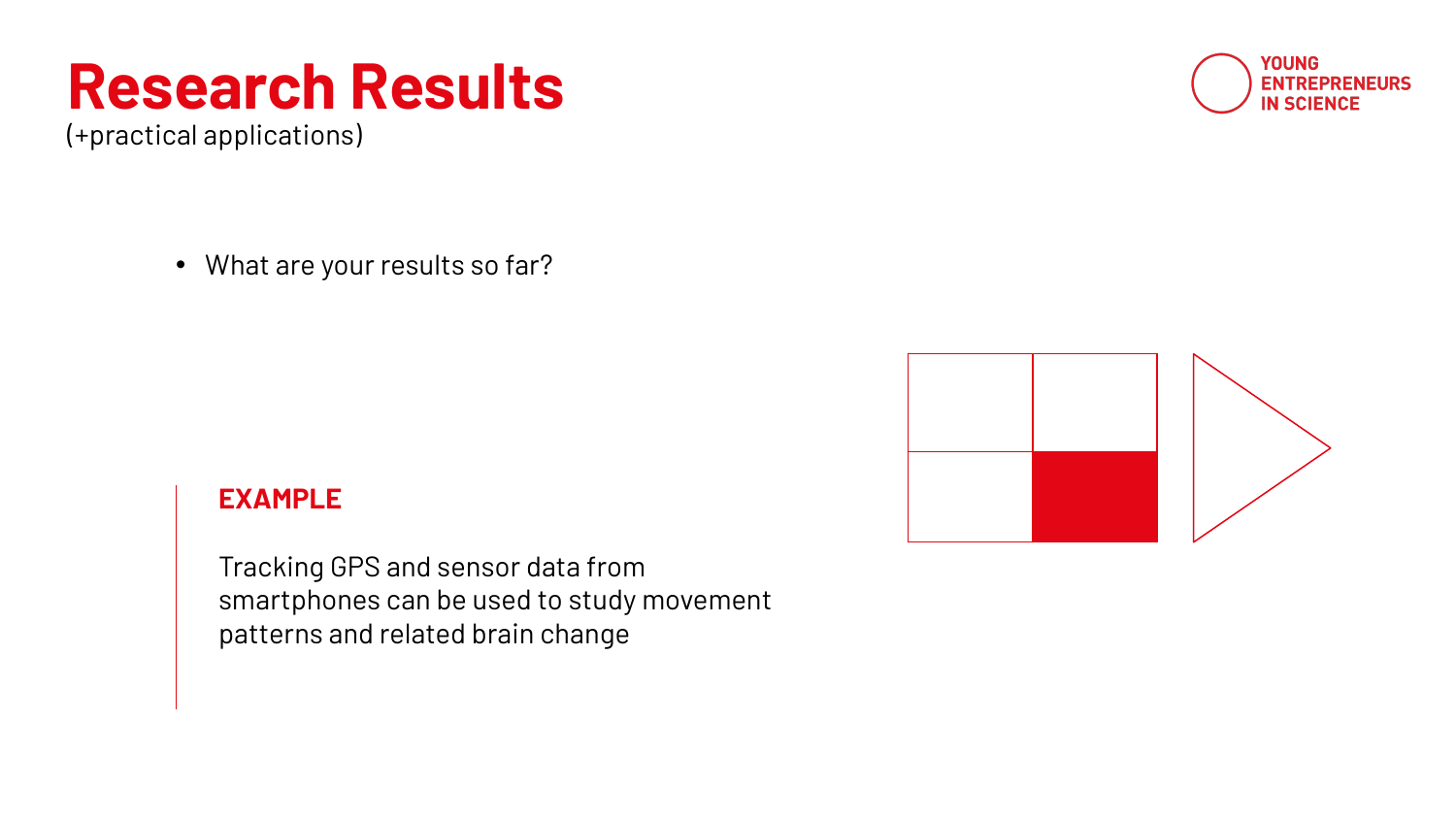

Research Results
(+practical applications)
What are your results so far?

|  |  |
| --- | --- |
|  |  |

EXAMPLE
Tracking GPS and sensor data from smartphones can be used to study movement patterns and related brain change